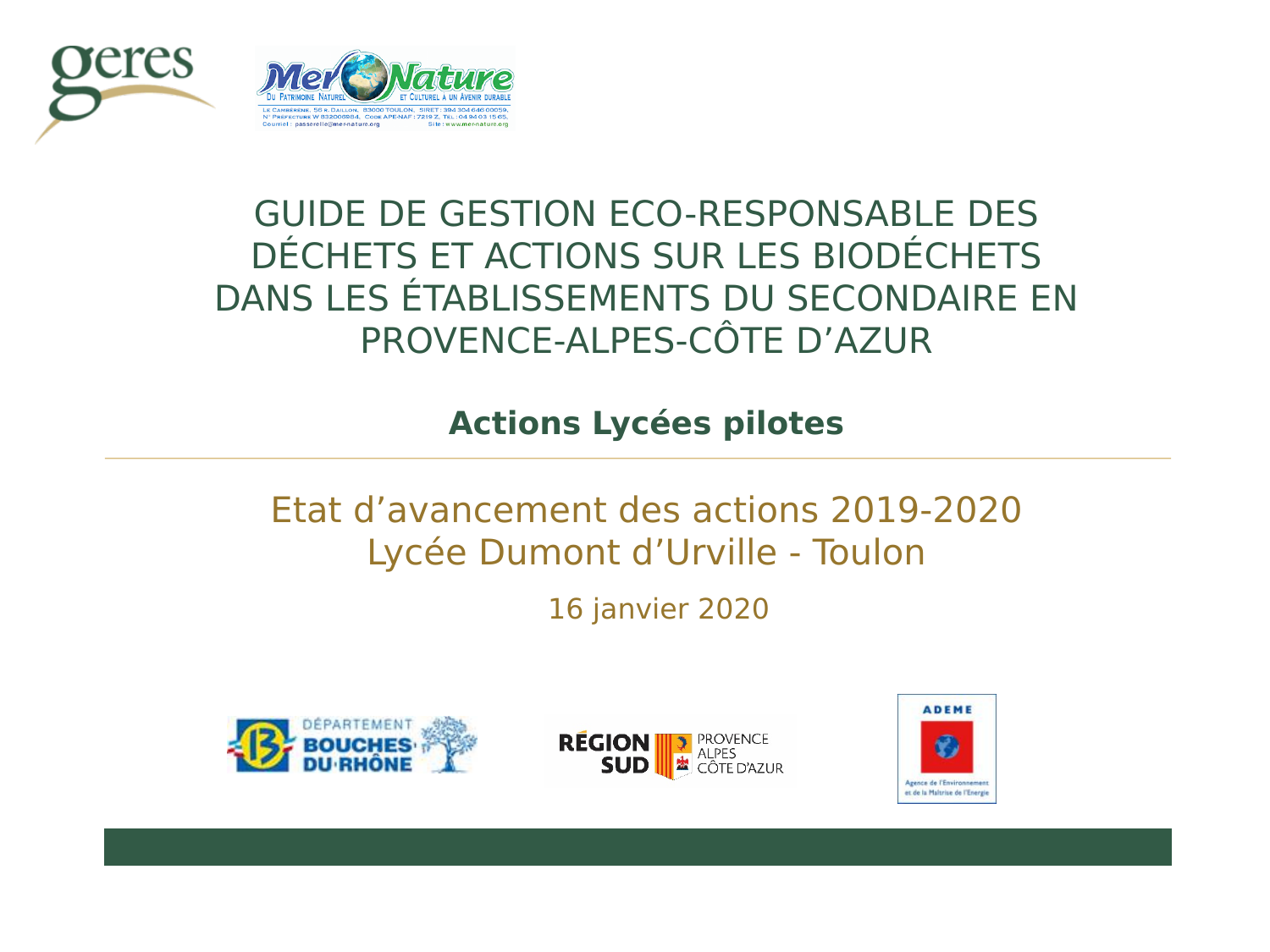

# Guide de gestion eco-responsable des déchets et actions sur les biodéchets dans les établissements du secondaire en Provence-Alpes-Côte d’Azur Actions Lycées pilotes
Etat d’avancement des actions 2019-2020
Lycée Dumont d’Urville - Toulon

16 janvier 2020